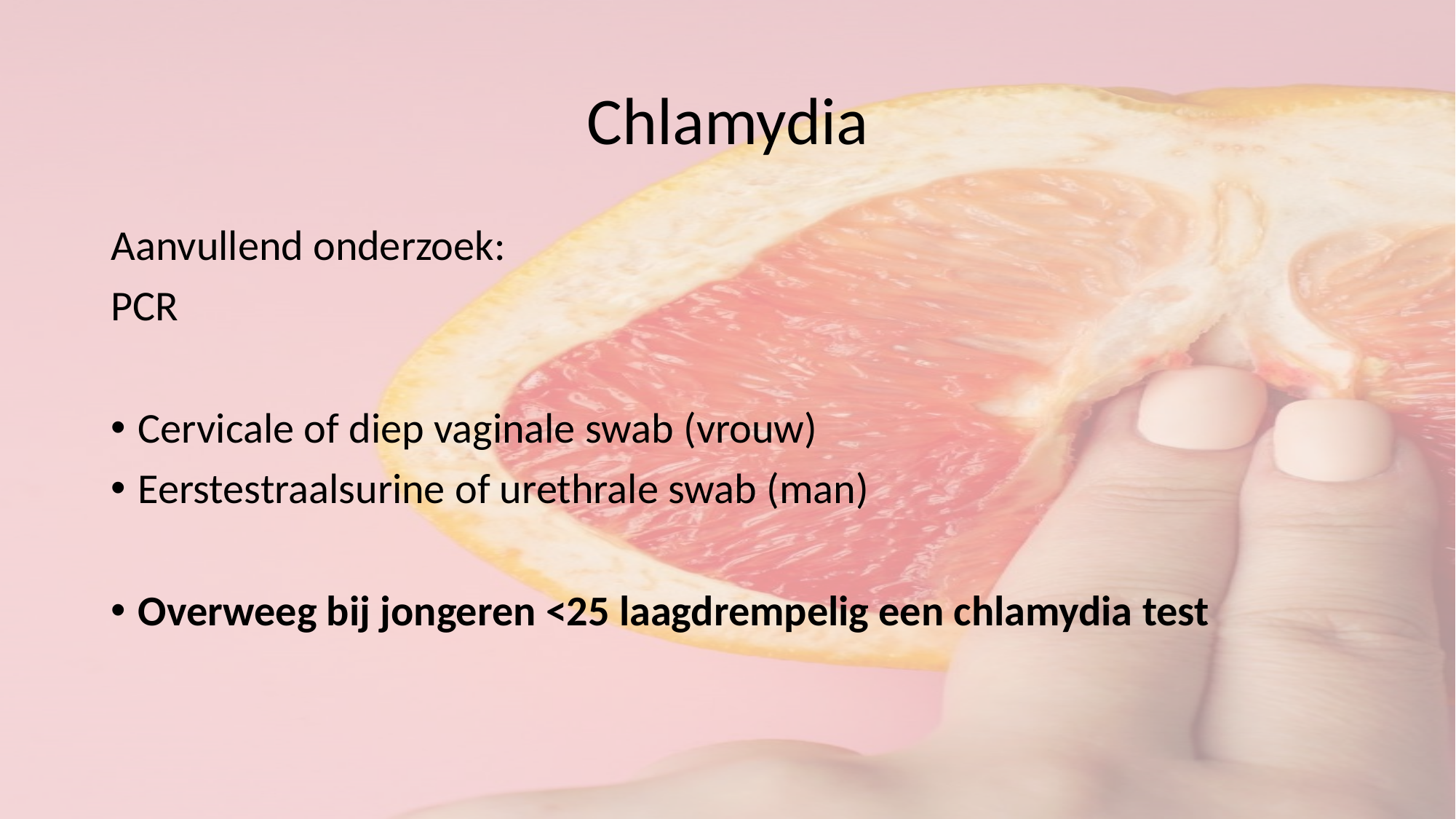

# Chlamydia
Aanvullend onderzoek:
PCR

Cervicale of diep vaginale swab (vrouw)
Eerstestraalsurine of urethrale swab (man)

Overweeg bij jongeren <25 laagdrempelig een chlamydia test